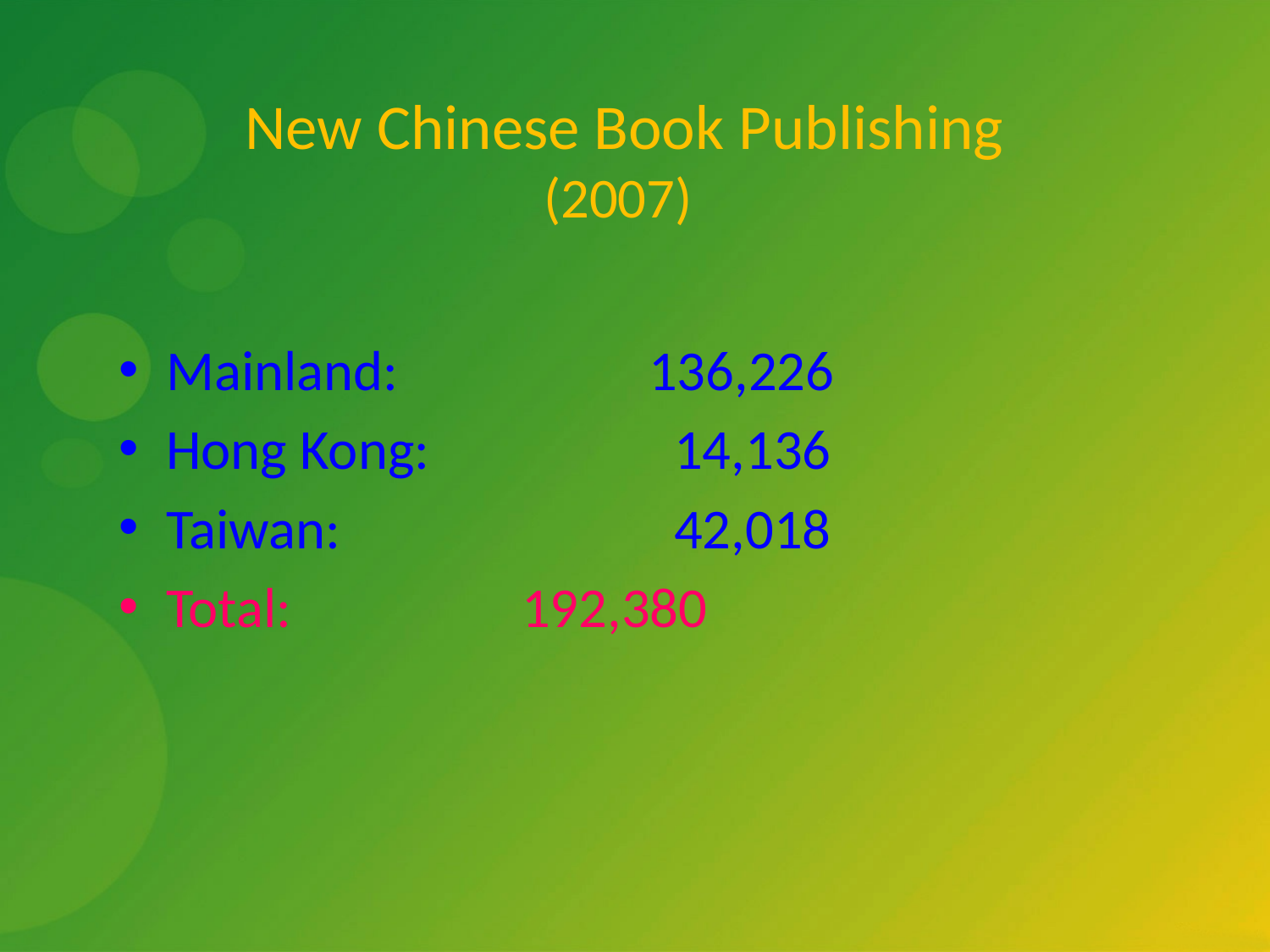

# New Chinese Book Publishing (2007)
Mainland:    	        136,226
Hong Kong:		14,136
Taiwan: 			42,018
Total:		        192,380